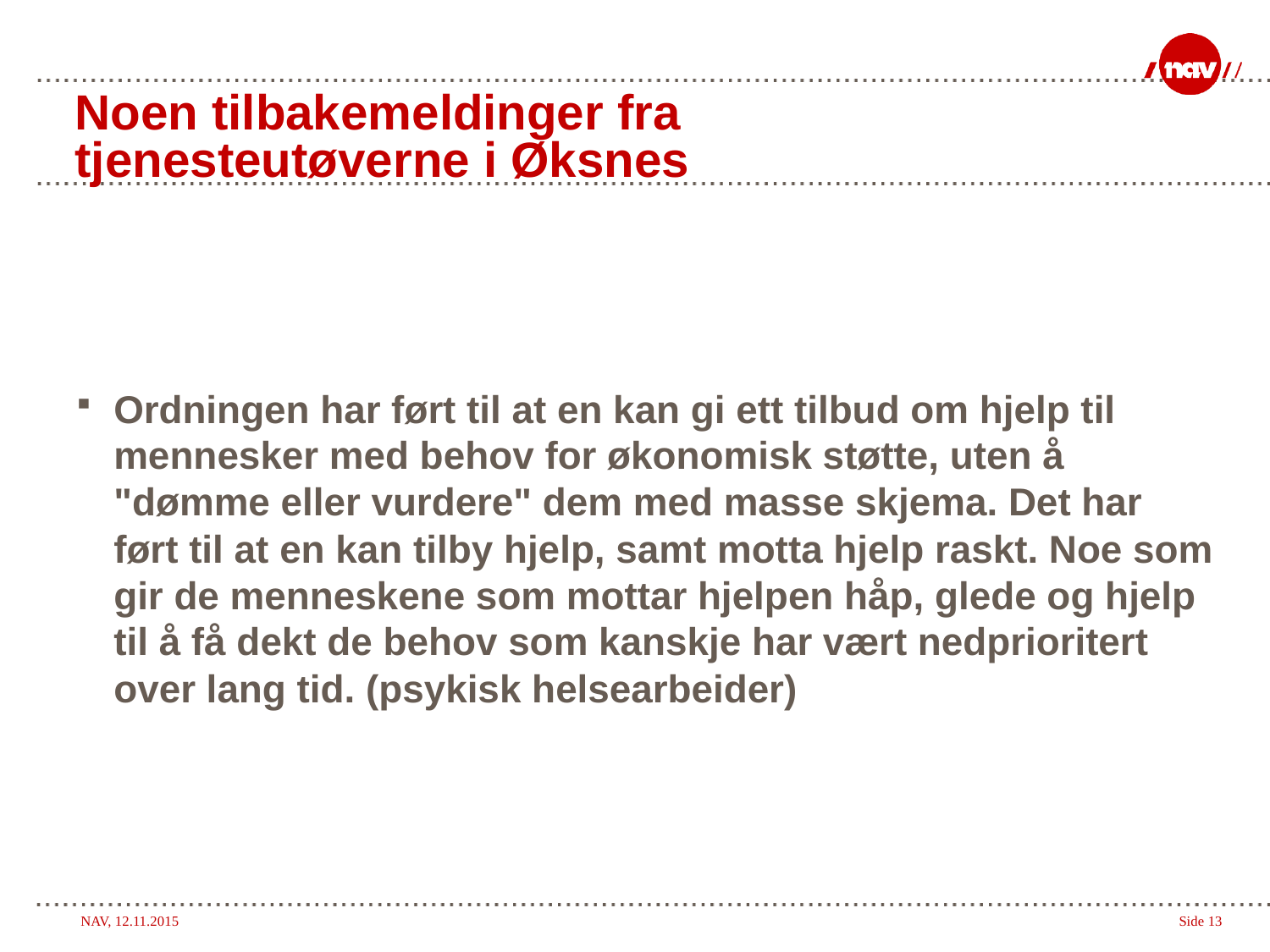

# Noen tilbakemeldinger fra tjenesteutøverne i Øksnes

Ordningen har ført til at en kan gi ett tilbud om hjelp til mennesker med behov for økonomisk støtte, uten å "dømme eller vurdere" dem med masse skjema. Det har ført til at en kan tilby hjelp, samt motta hjelp raskt. Noe som gir de menneskene som mottar hjelpen håp, glede og hjelp til å få dekt de behov som kanskje har vært nedprioritert over lang tid. (psykisk helsearbeider)